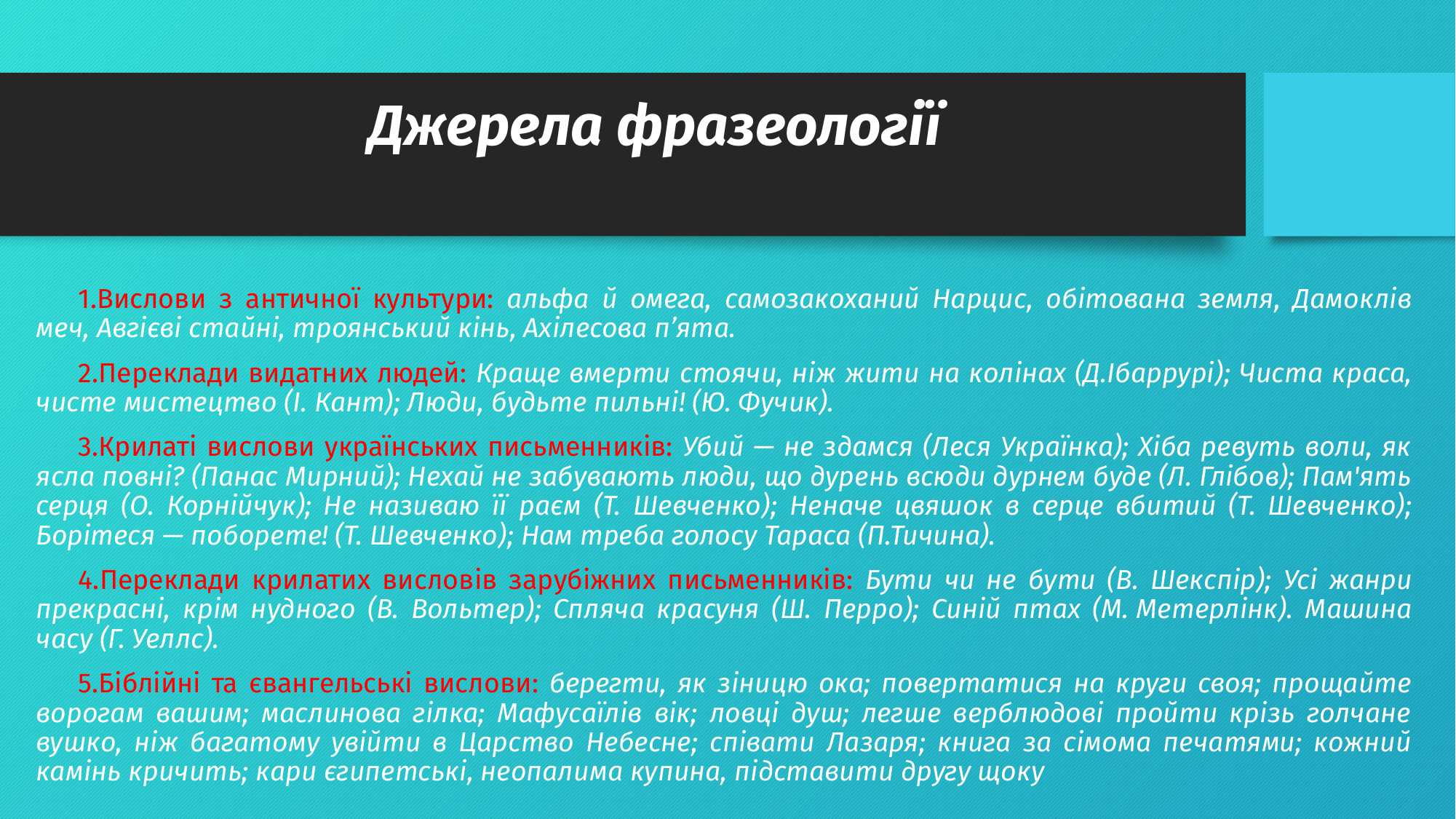

# Джерела фразеології
Вислови з античної культури: альфа й омега, самозакоханий Нарцис, обітована земля, Дамоклів меч, Авгієві стайні, троянський кінь, Ахілесова п’ята.
Переклади видатних людей: Краще вмерти стоячи, ніж жити на колінах (Д.Ібаррурі); Чиста краса, чисте мистецтво (І. Кант); Люди, будьте пильні! (Ю. Фучик).
Крилаті вислови українських письменників: Убий — не здамся (Леся Українка); Хіба ревуть воли, як ясла повні? (Панас Мирний); Нехай не забувають люди, що дурень всюди дурнем буде (Л. Глібов); Пам'ять серця (О. Корнійчук); Не називаю її раєм (Т. Шевченко); Неначе цвяшок в серце вбитий (Т. Шевченко); Борітеся — поборете! (Т. Шевченко); Нам треба голосу Тараса (П.Тичина).
Переклади крилатих висловів зарубіжних письменників: Бути чи не бути (В. Шекспір); Усі жанри прекрасні, крім нудного (В. Вольтер); Спляча красуня (Ш. Перро); Синій птах (М. Метерлінк). Машина часу (Г. Уеллс).
Біблійні та євангельські вислови: берегти, як зіницю ока; повертатися на круги своя; прощайте ворогам вашим; маслинова гілка; Мафусаїлів вік; ловці душ; легше верблюдові пройти крізь голчане вушко, ніж багатому увійти в Царство Небесне; співати Лазаря; книга за сімома печатями; кожний камінь кричить; кари єгипетські, неопалима купина, підставити другу щоку